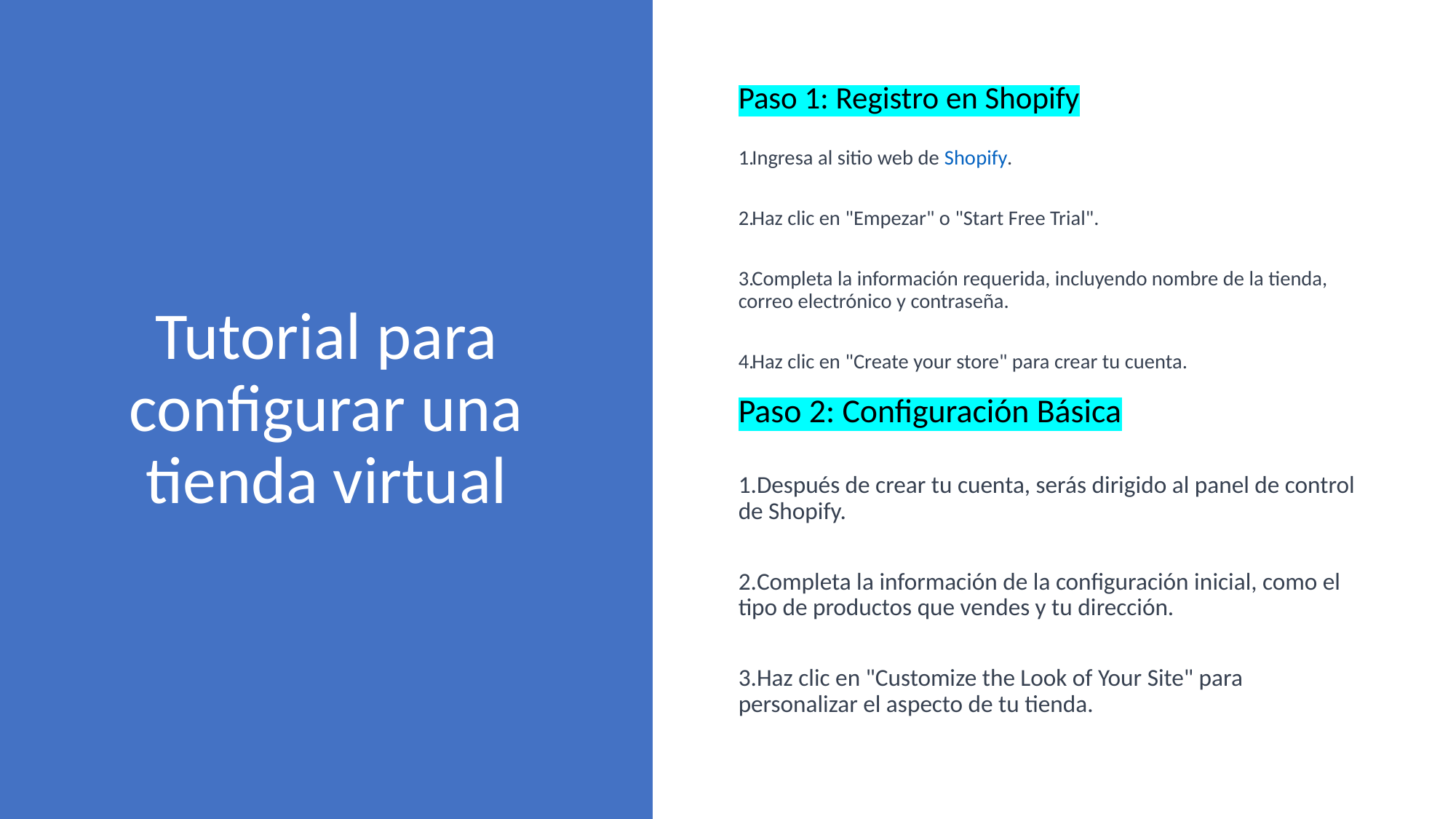

Paso 1: Registro en Shopify

Ingresa al sitio web de Shopify.

Haz clic en "Empezar" o "Start Free Trial".

Completa la información requerida, incluyendo nombre de la tienda, correo electrónico y contraseña.

Haz clic en "Create your store" para crear tu cuenta.

Tutorial para configurar una tienda virtual
Paso 2: Configuración Básica

Después de crear tu cuenta, serás dirigido al panel de control de Shopify.

Completa la información de la configuración inicial, como el tipo de productos que vendes y tu dirección.

Haz clic en "Customize the Look of Your Site" para personalizar el aspecto de tu tienda.